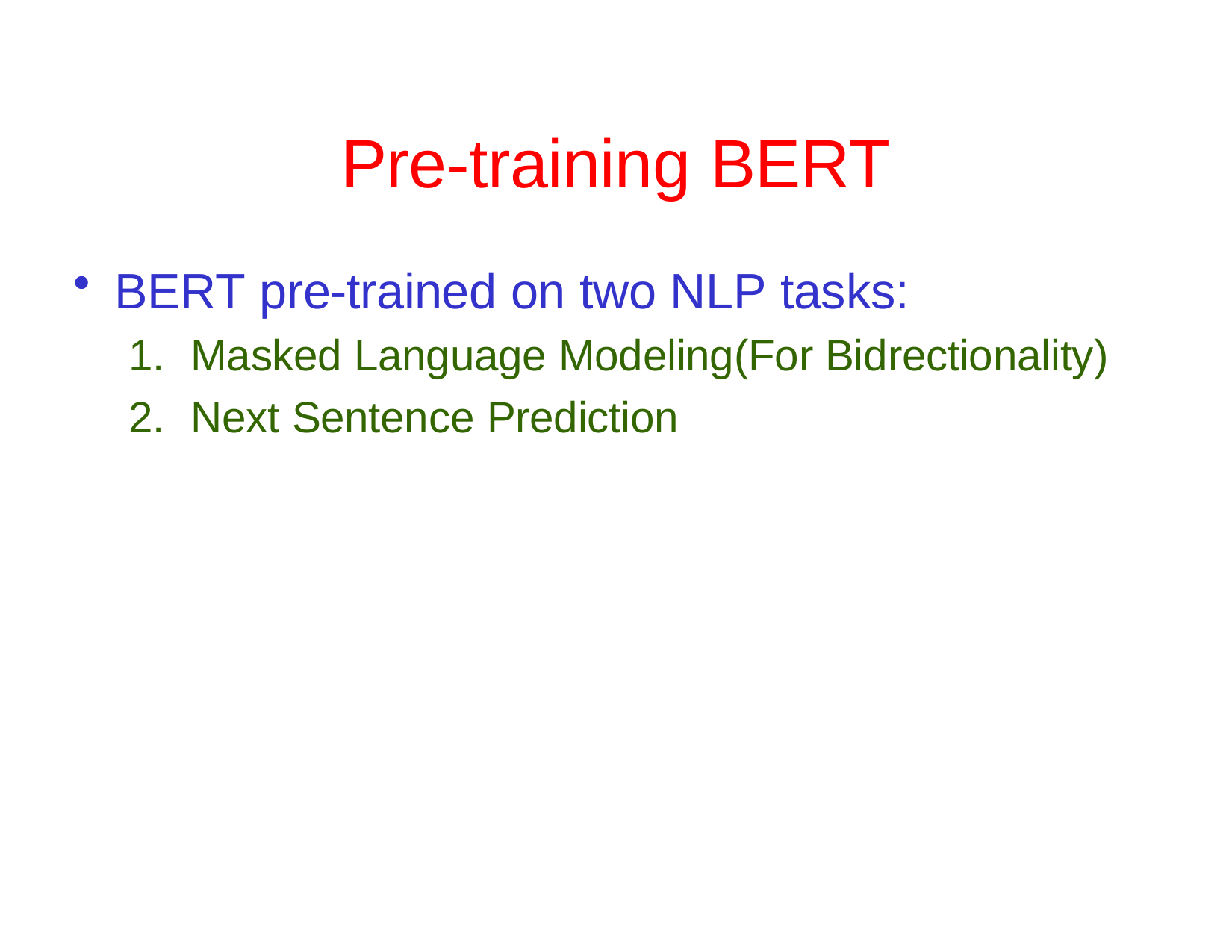

# Pre-training BERT
BERT pre-trained on two NLP tasks:
Masked Language Modeling(For Bidrectionality)
Next Sentence Prediction